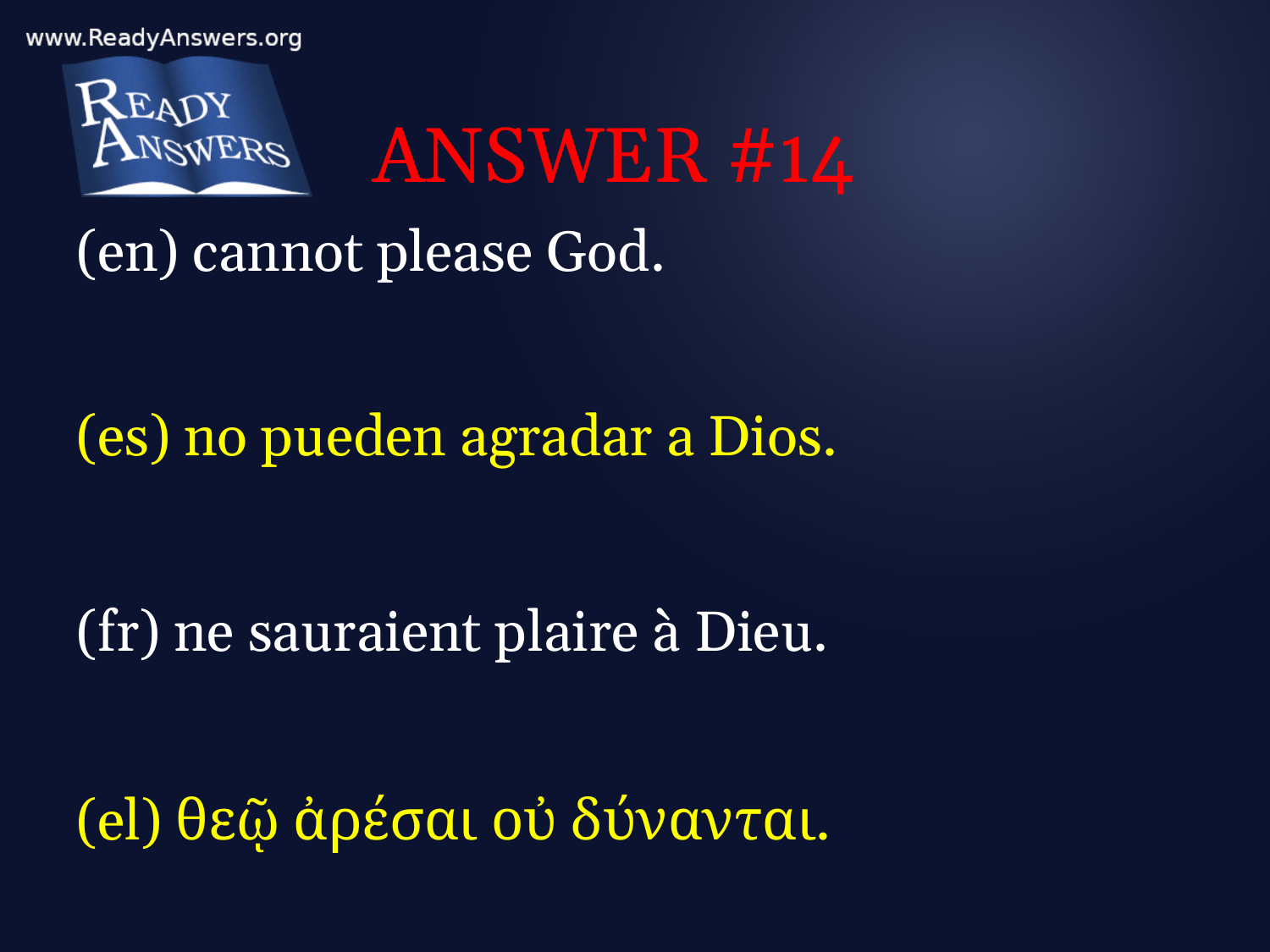

# ANSWER #14
(en) cannot please God.
(es) no pueden agradar a Dios.
(fr) ne sauraient plaire à Dieu.
(el) θεῷ ἀρέσαι οὐ δύνανται.